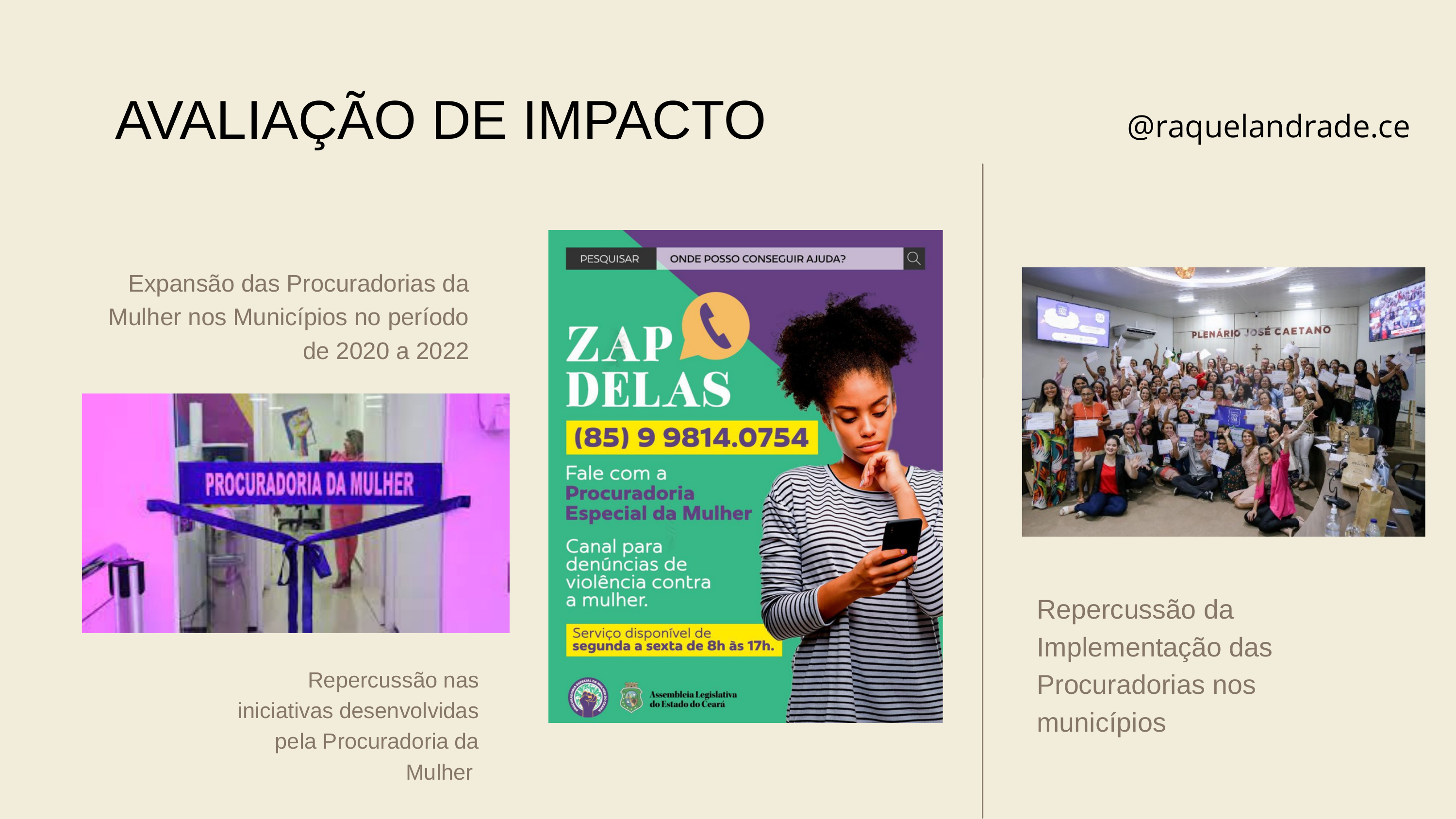

AVALIAÇÃO DE IMPACTO
@raquelandrade.ce

Expansão das Procuradorias da Mulher nos Municípios no período de 2020 a 2022

Repercussão da Implementação das Procuradorias nos municípios
Repercussão nas iniciativas desenvolvidas pela Procuradoria da Mulher